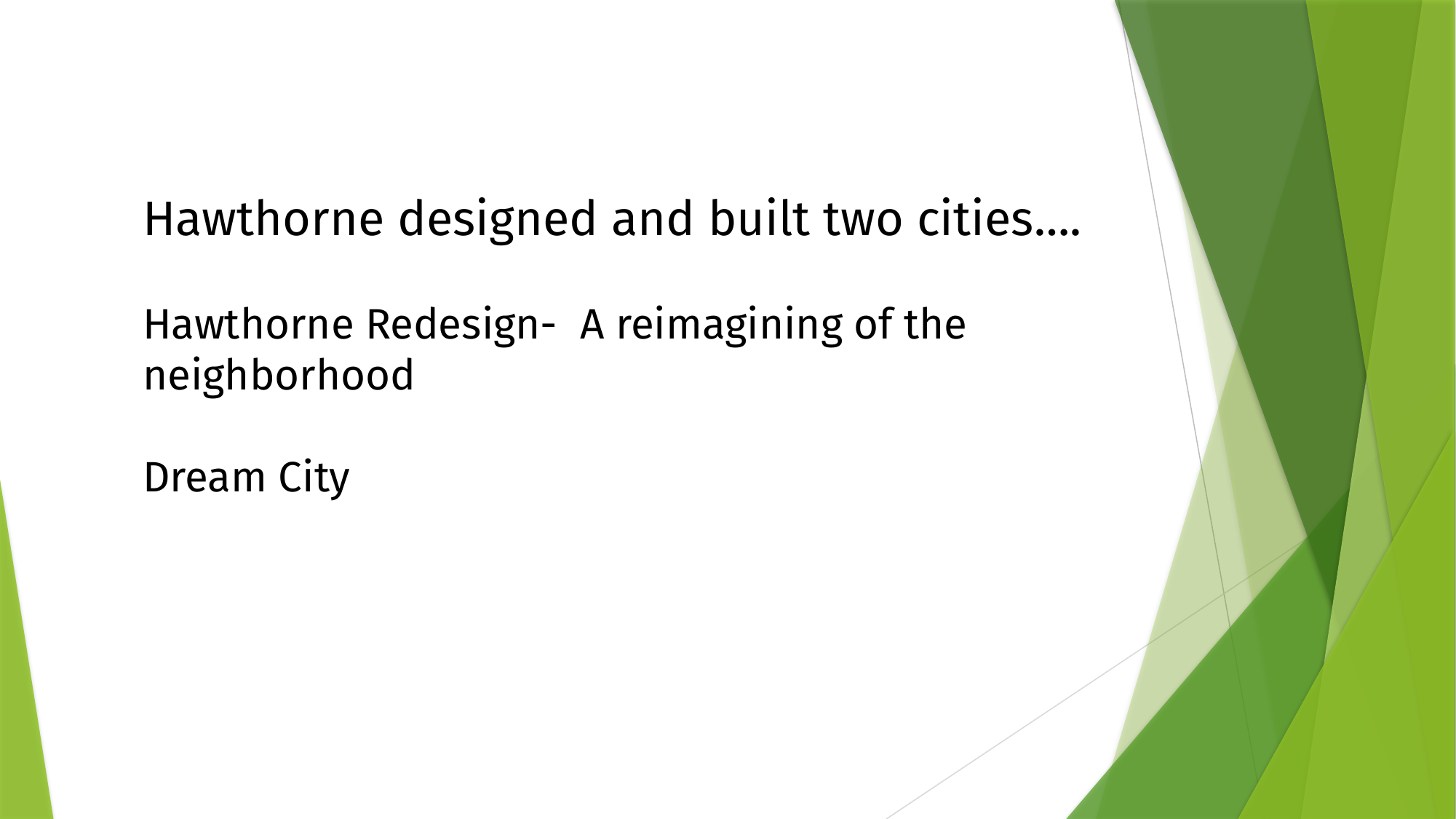

Hawthorne designed and built two cities….

Hawthorne Redesign-  A reimagining of the neighborhood

Dream City